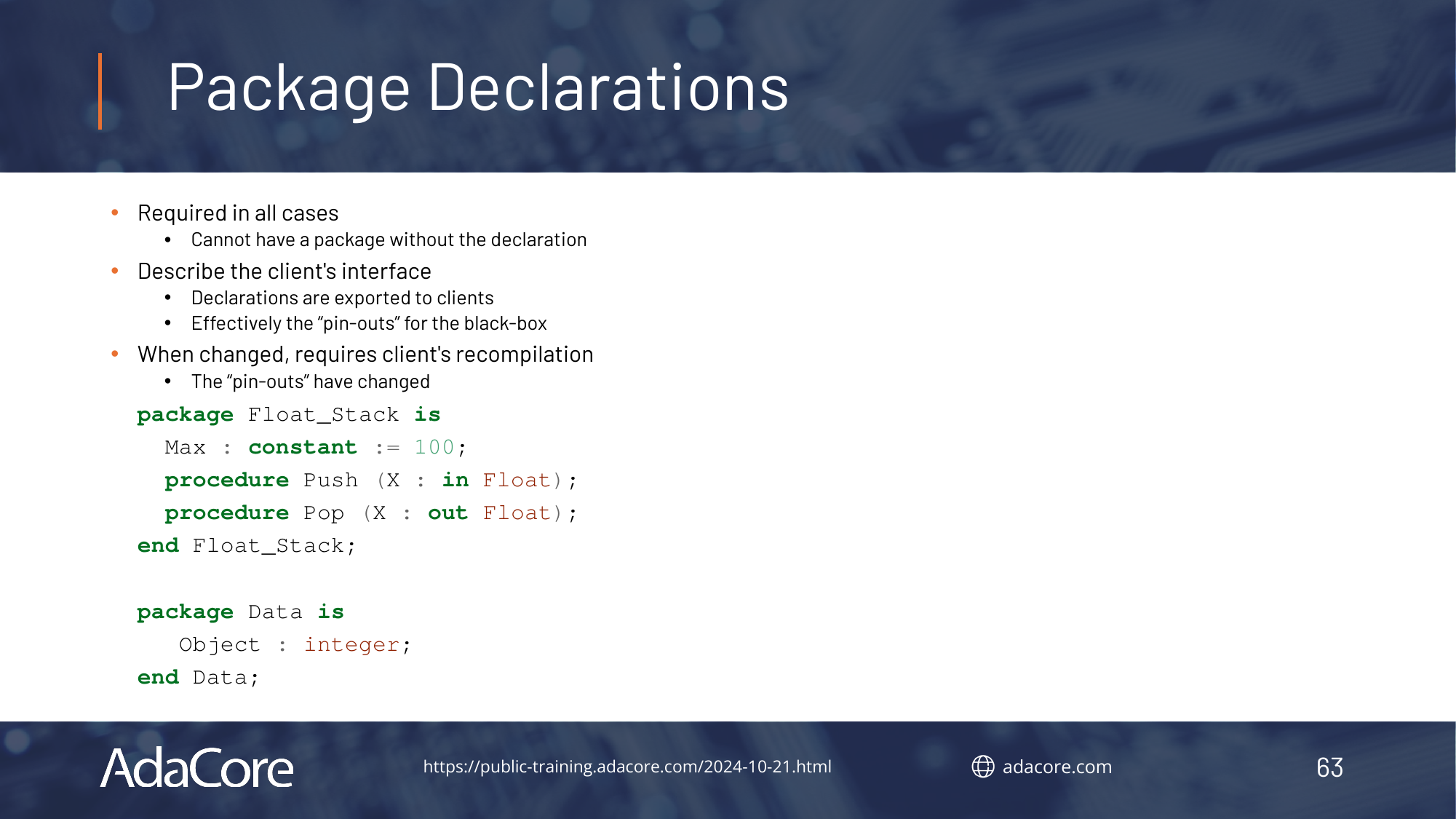

# Package Declarations
Required in all cases
Cannot have a package without the declaration
Describe the client's interface
Declarations are exported to clients
Effectively the “pin-outs” for the black-box
When changed, requires client's recompilation
The “pin-outs” have changed
package Float_Stack is
  Max : constant := 100;
  procedure Push (X : in Float);
  procedure Pop (X : out Float);
end Float_Stack;
package Data is
   Object : integer;
end Data;
63